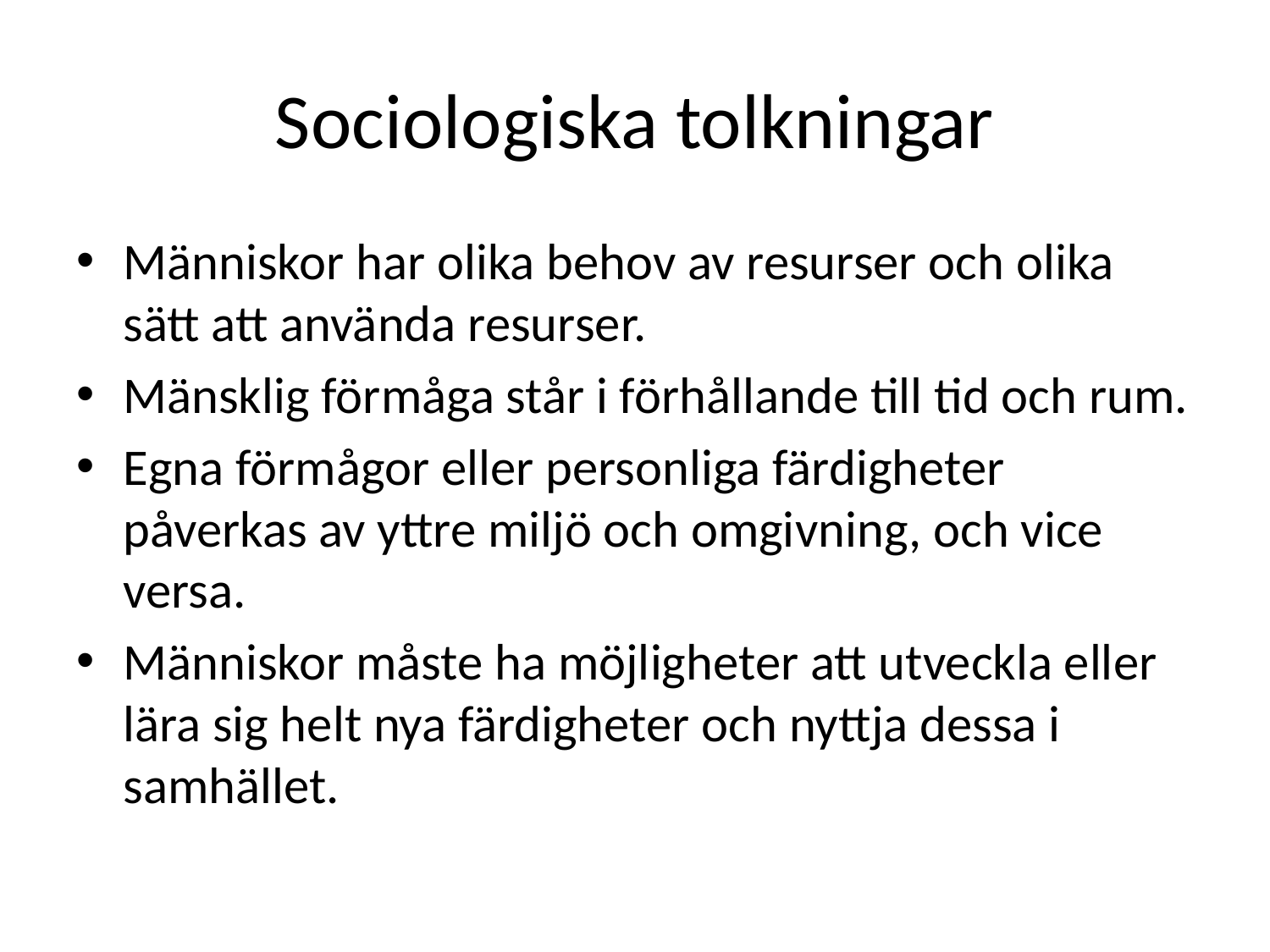

# Sociologiska tolkningar
Människor har olika behov av resurser och olika sätt att använda resurser.
Mänsklig förmåga står i förhållande till tid och rum.
Egna förmågor eller personliga färdigheter påverkas av yttre miljö och omgivning, och vice versa.
Människor måste ha möjligheter att utveckla eller lära sig helt nya färdigheter och nyttja dessa i samhället.